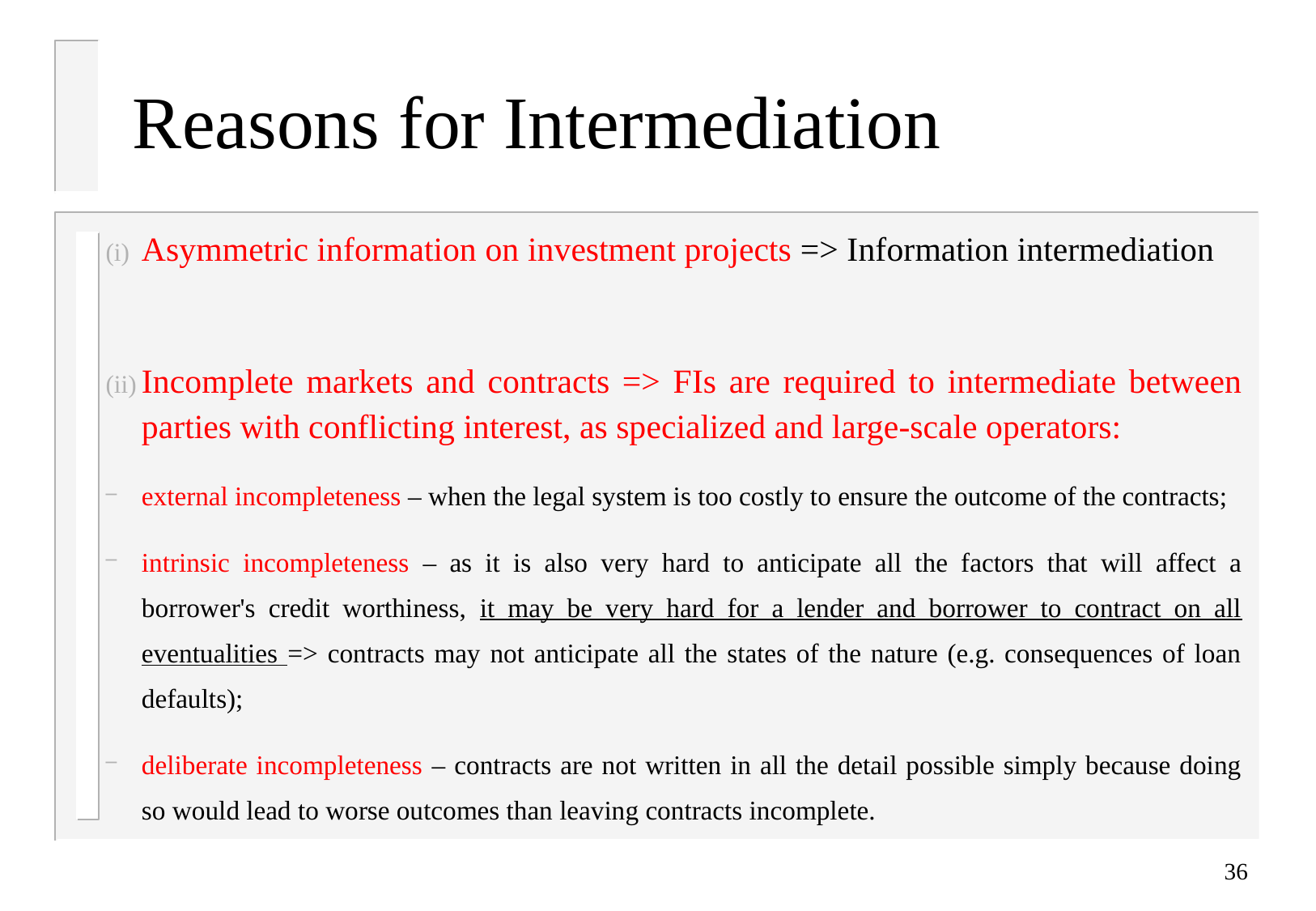

# Reasons for Intermediation
Asymmetric information on investment projects => Information intermediation

Incomplete markets and contracts => FIs are required to intermediate between parties with conflicting interest, as specialized and large-scale operators:
external incompleteness – when the legal system is too costly to ensure the outcome of the contracts;
intrinsic incompleteness – as it is also very hard to anticipate all the factors that will affect a borrower's credit worthiness, it may be very hard for a lender and borrower to contract on all eventualities => contracts may not anticipate all the states of the nature (e.g. consequences of loan defaults);
deliberate incompleteness – contracts are not written in all the detail possible simply because doing so would lead to worse outcomes than leaving contracts incomplete.
36